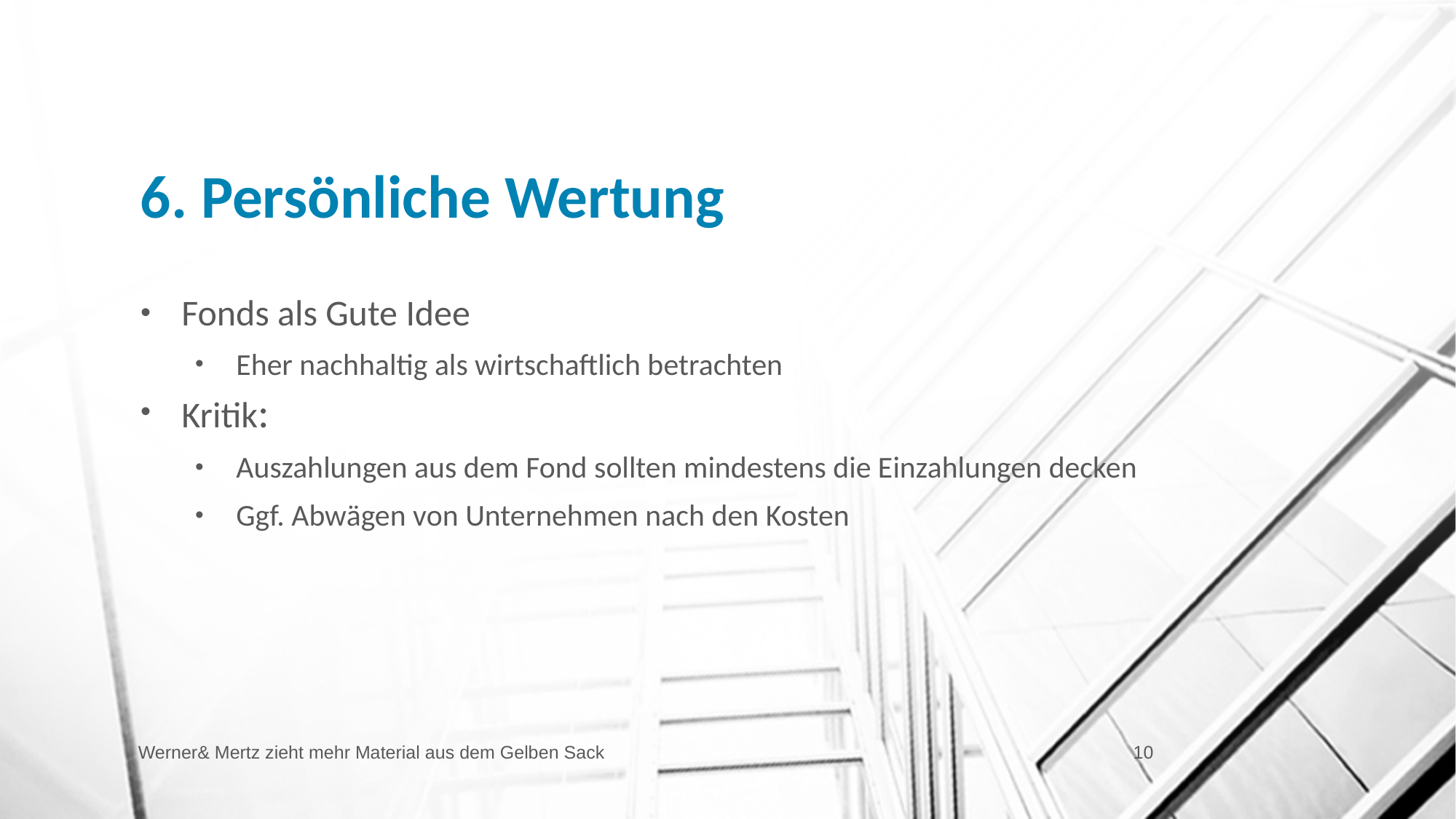

# 6. Persönliche Wertung
Fonds als Gute Idee
Eher nachhaltig als wirtschaftlich betrachten
Kritik:
Auszahlungen aus dem Fond sollten mindestens die Einzahlungen decken
Ggf. Abwägen von Unternehmen nach den Kosten
Werner& Mertz zieht mehr Material aus dem Gelben Sack
10